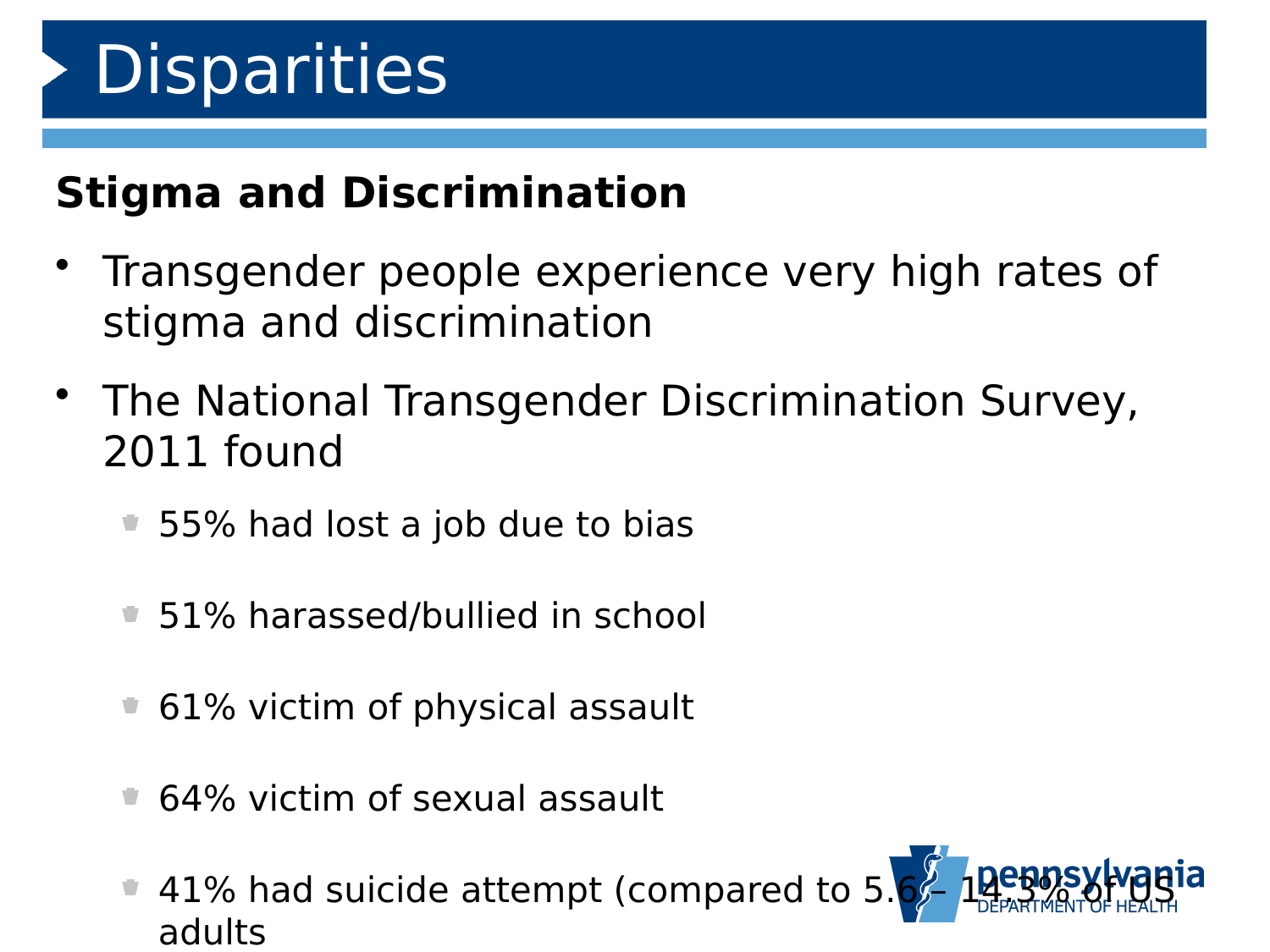

# Disparities
Stigma and Discrimination

Transgender people experience very high rates of stigma and discrimination

The National Transgender Discrimination Survey, 2011 found

55% had lost a job due to bias

51% harassed/bullied in school

61% victim of physical assault

64% victim of sexual assault

41% had suicide attempt (compared to 5.6 – 14.3% of US adults